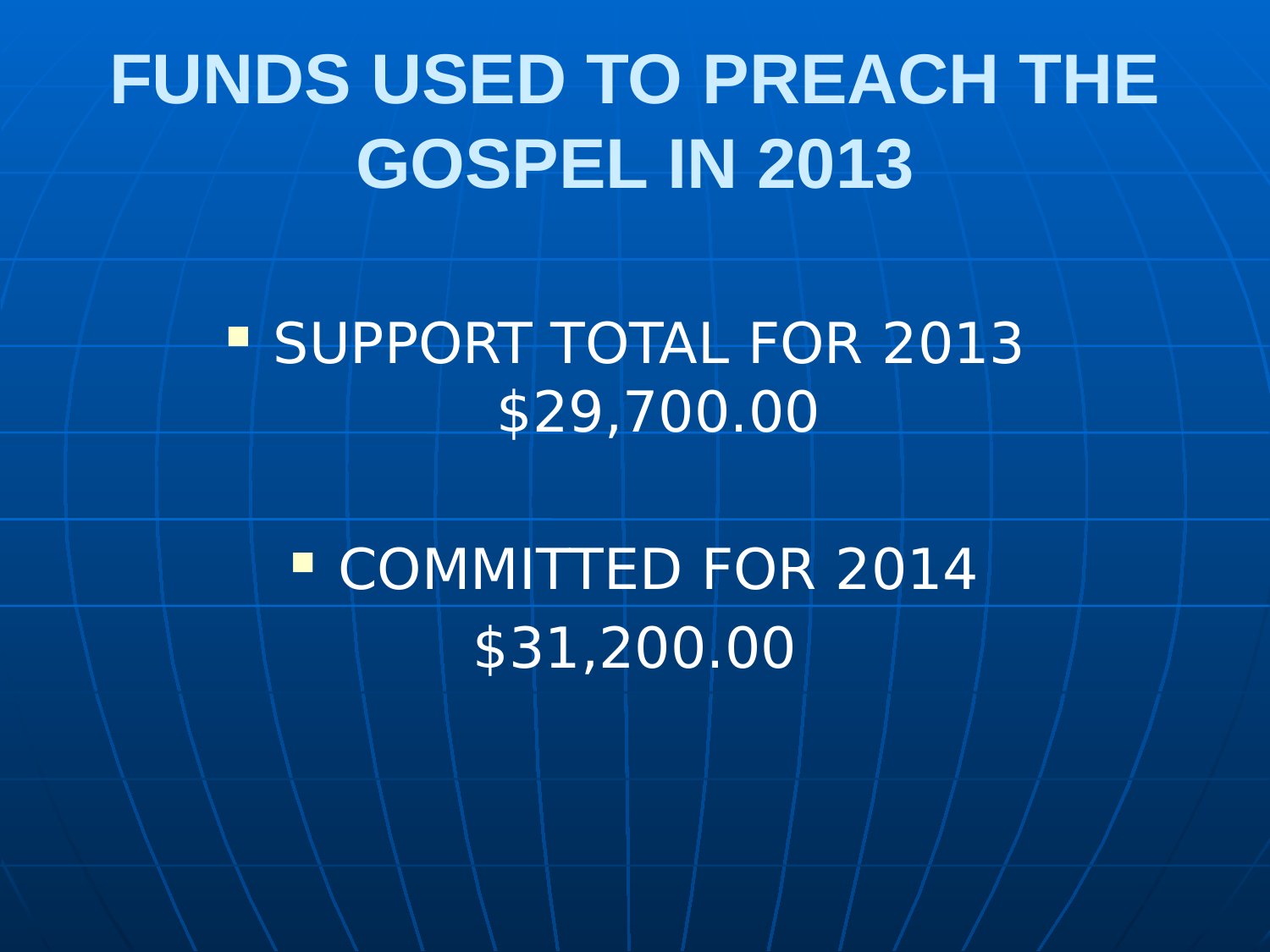

# FUNDS USED TO PREACH THE GOSPEL IN 2013

SUPPORT TOTAL FOR 2013  $29,700.00

COMMITTED FOR 2014
$31,200.00